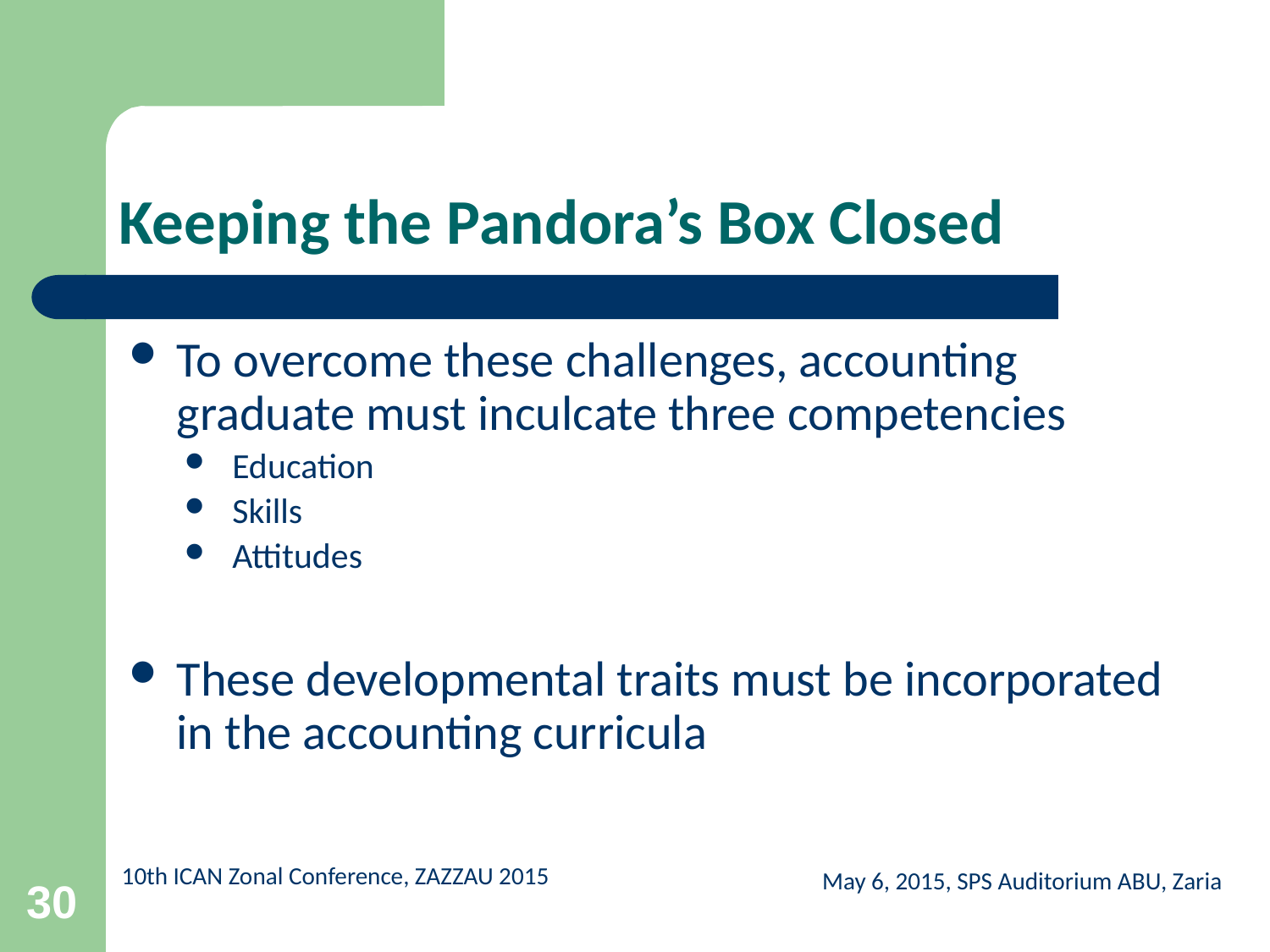

# Keeping the Pandora’s Box Closed
To overcome these challenges, accounting graduate must inculcate three competencies
Education
Skills
Attitudes

These developmental traits must be incorporated in the accounting curricula
May 6, 2015, SPS Auditorium ABU, Zaria
30
10th ICAN Zonal Conference, ZAZZAU 2015